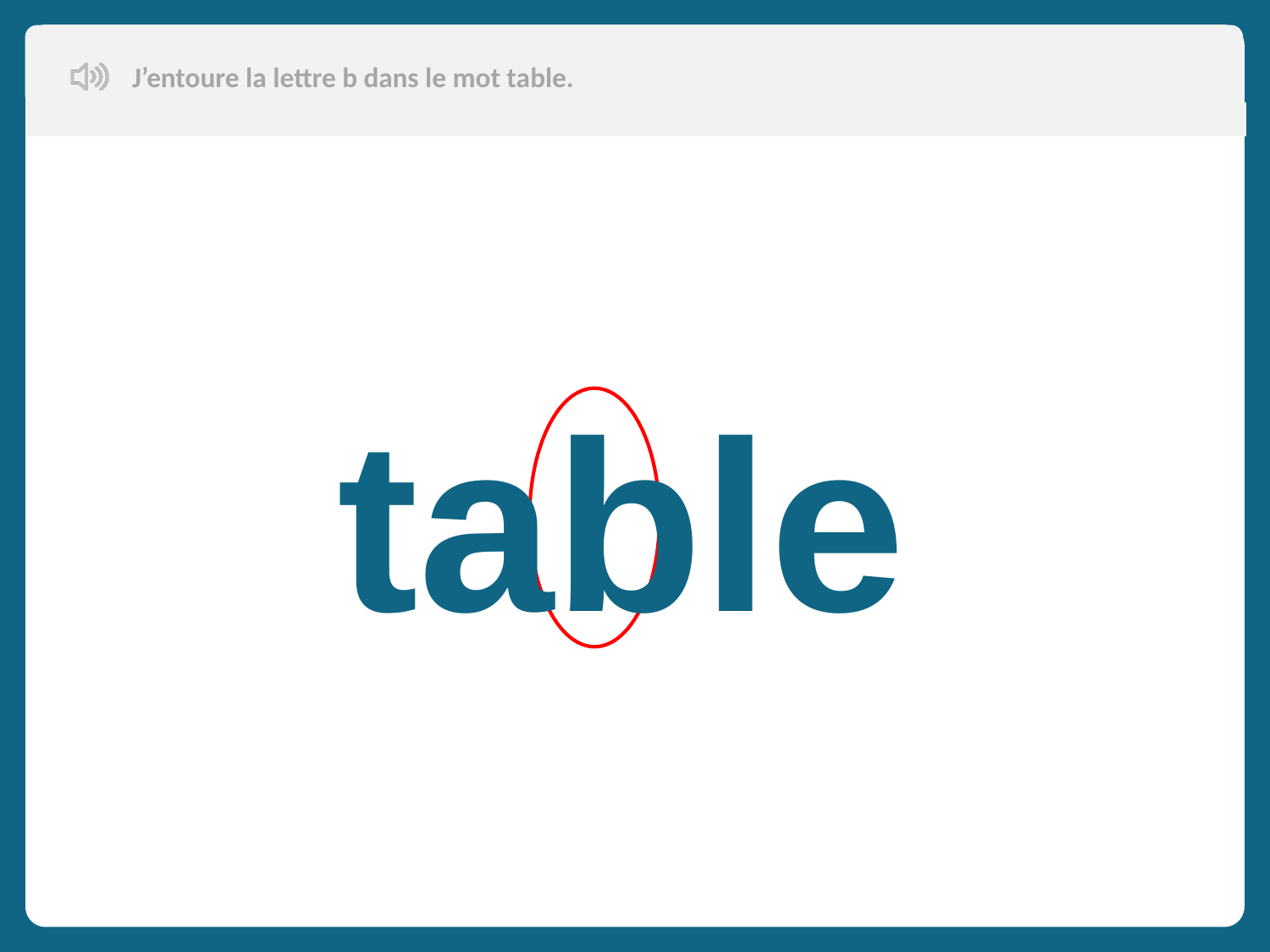

J’entoure la lettre b dans le mot table.

table